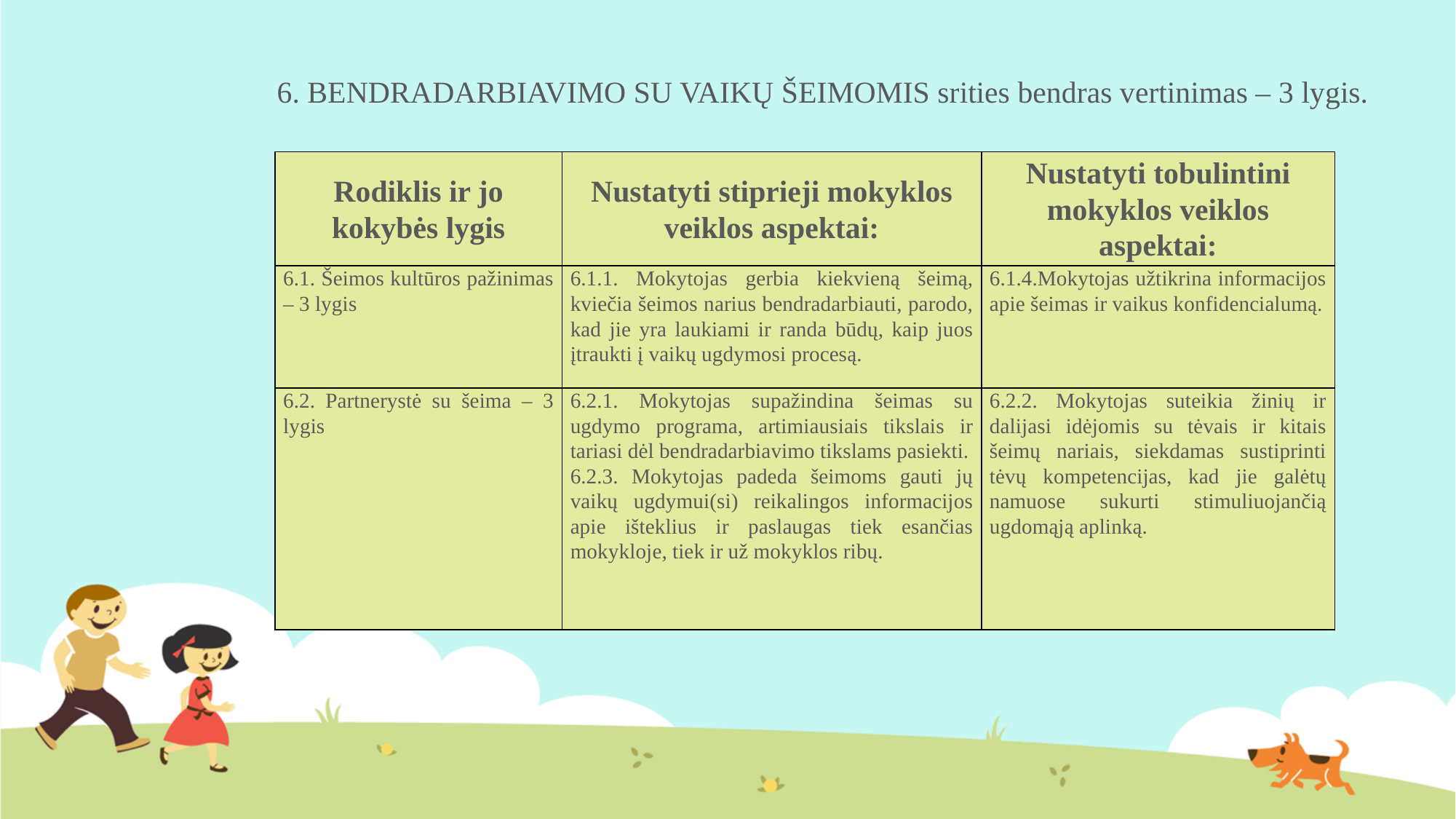

# 6. BENDRADARBIAVIMO SU VAIKŲ ŠEIMOMIS srities bendras vertinimas – 3 lygis.
| Rodiklis ir jo kokybės lygis | Nustatyti stiprieji mokyklos veiklos aspektai: | Nustatyti tobulintini mokyklos veiklos aspektai: |
| --- | --- | --- |
| 6.1. Šeimos kultūros pažinimas – 3 lygis | 6.1.1. Mokytojas gerbia kiekvieną šeimą, kviečia šeimos narius bendradarbiauti, parodo, kad jie yra laukiami ir randa būdų, kaip juos įtraukti į vaikų ugdymosi procesą. | 6.1.4.Mokytojas užtikrina informacijos apie šeimas ir vaikus konfidencialumą. |
| 6.2. Partnerystė su šeima – 3 lygis | 6.2.1. Mokytojas supažindina šeimas su ugdymo programa, artimiausiais tikslais ir tariasi dėl bendradarbiavimo tikslams pasiekti. 6.2.3. Mokytojas padeda šeimoms gauti jų vaikų ugdymui(si) reikalingos informacijos apie išteklius ir paslaugas tiek esančias mokykloje, tiek ir už mokyklos ribų. | 6.2.2. Mokytojas suteikia žinių ir dalijasi idėjomis su tėvais ir kitais šeimų nariais, siekdamas sustiprinti tėvų kompetencijas, kad jie galėtų namuose sukurti stimuliuojančią ugdomąją aplinką. |